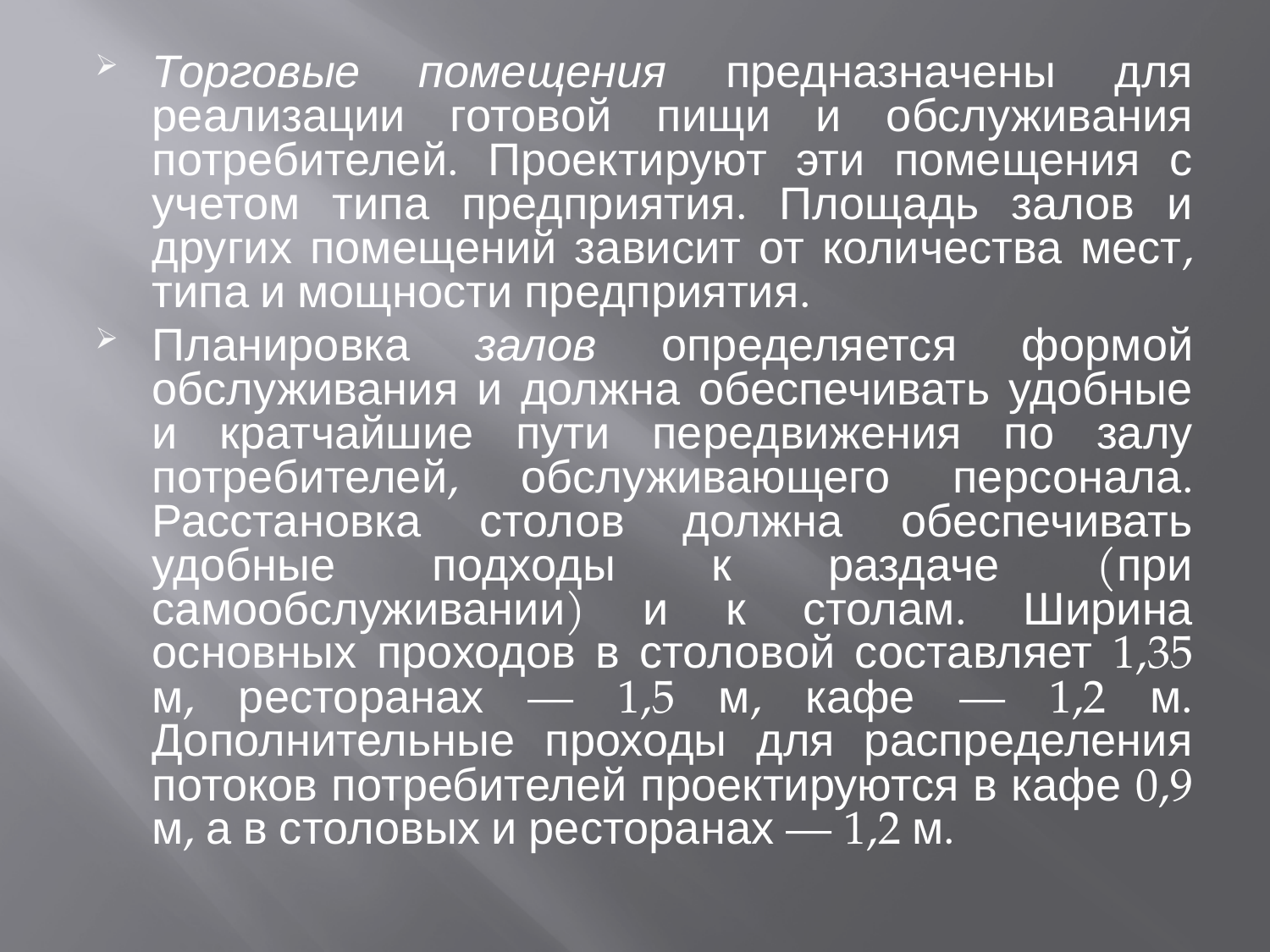

Торговые помещения предназначены для реализации готовой пищи и обслуживания потребителей. Проектируют эти помещения с учетом типа предприятия. Площадь залов и других помещений зависит от количества мест, типа и мощности предприятия.
Планировка залов определяется формой обслуживания и должна обеспечивать удобные и кратчайшие пути передвижения по залу потребителей, обслуживающего персонала. Расстановка столов должна обеспечивать удобные подходы к раздаче (при самообслуживании) и к столам. Ширина основных проходов в столовой составляет 1,35 м, ресторанах — 1,5 м, кафе — 1,2 м. Дополнительные проходы для распределения потоков потребителей проектируются в кафе 0,9 м, а в столовых и ресторанах — 1,2 м.